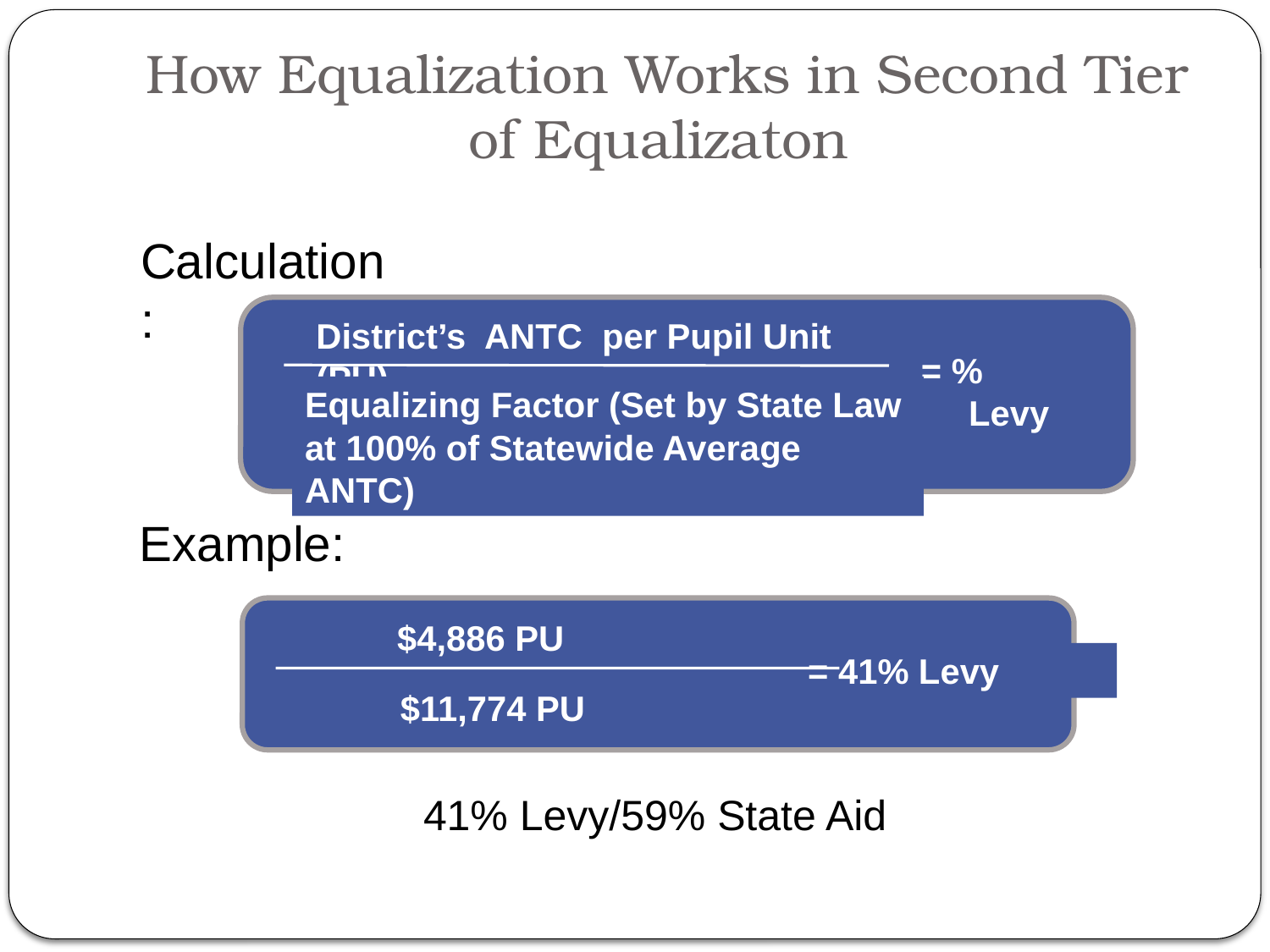

# How Equalization Works in Second Tier of Equalizaton
Calculation:

District’s  ANTC  per Pupil Unit (PU)
= % Levy

Equalizing Factor (Set by State Law at 100% of Statewide Average ANTC)
Example:

$4,886 PU
= 41% Levy

$11,774 PU
41% Levy/59% State Aid